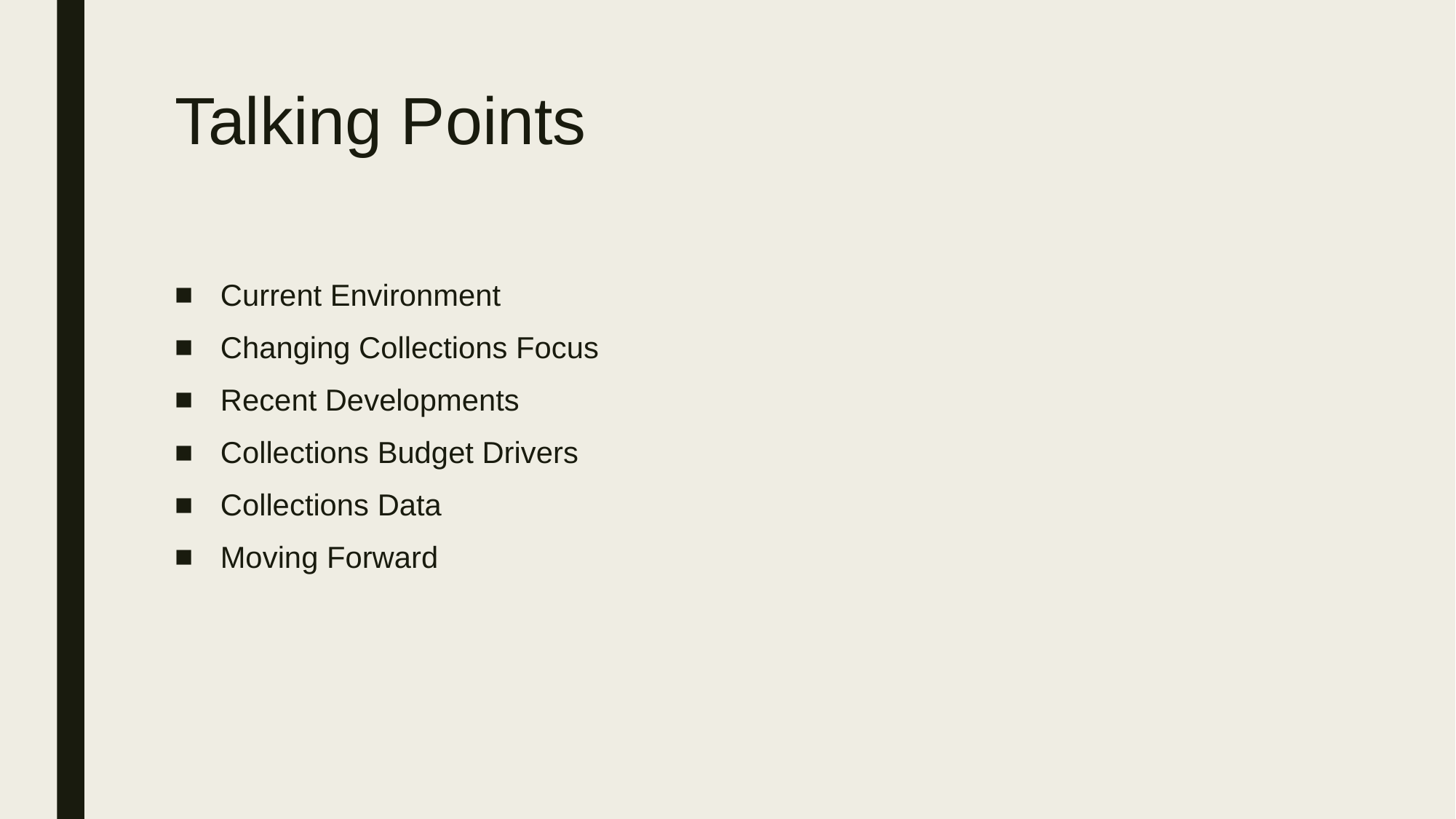

# Talking Points
Current Environment
Changing Collections Focus
Recent Developments
Collections Budget Drivers
Collections Data
Moving Forward